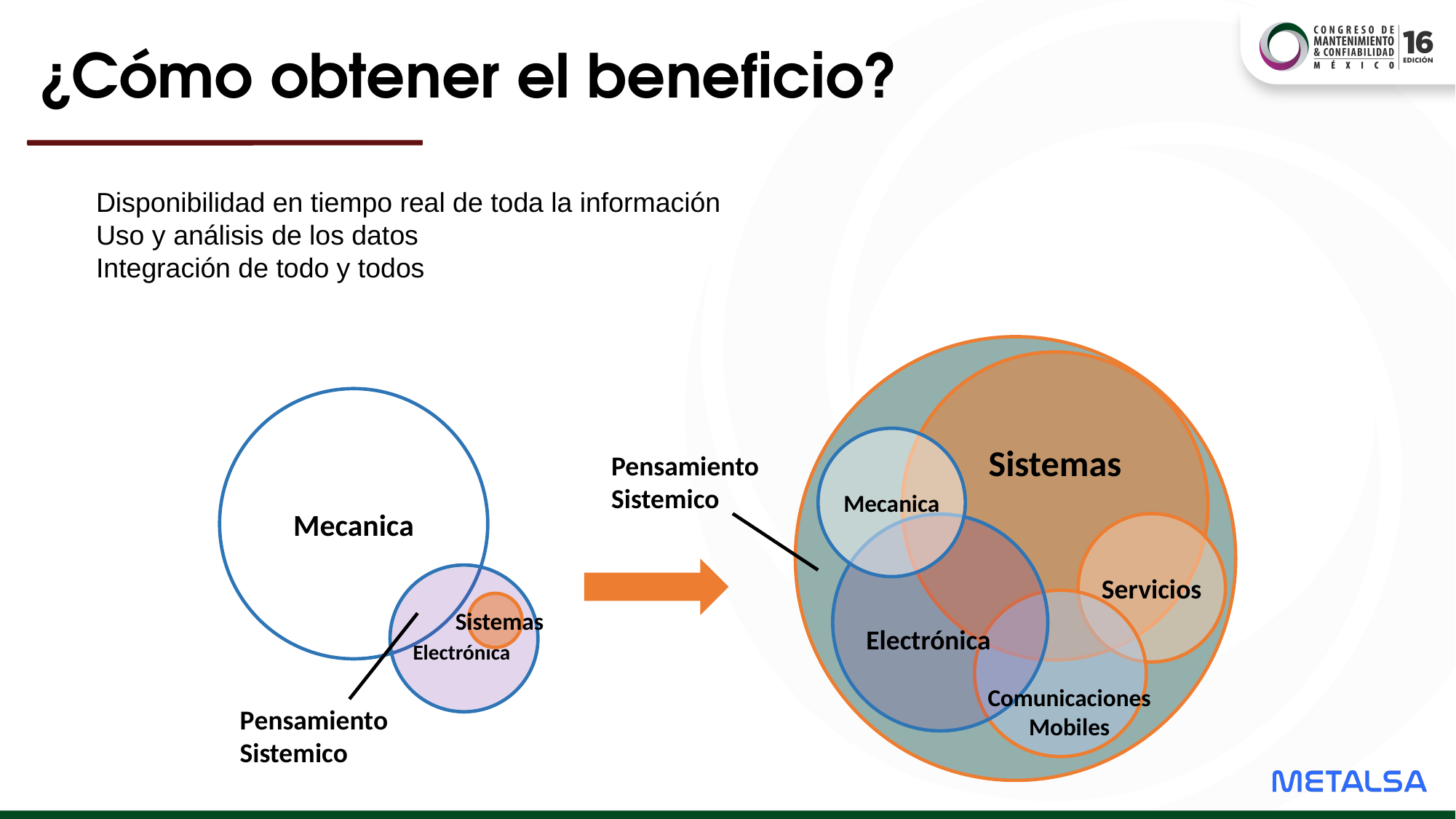

# ¿Cómo obtener el beneficio?
Disponibilidad en tiempo real de toda la información
Uso y análisis de los datos
Integración de todo y todos

Sistemas

Mecanica
Pensamiento Sistemico
Servicios

Electrónica

Mecanica

Electrónica

Pensamiento Sistemico

Sistemas
Comunicaciones Mobiles